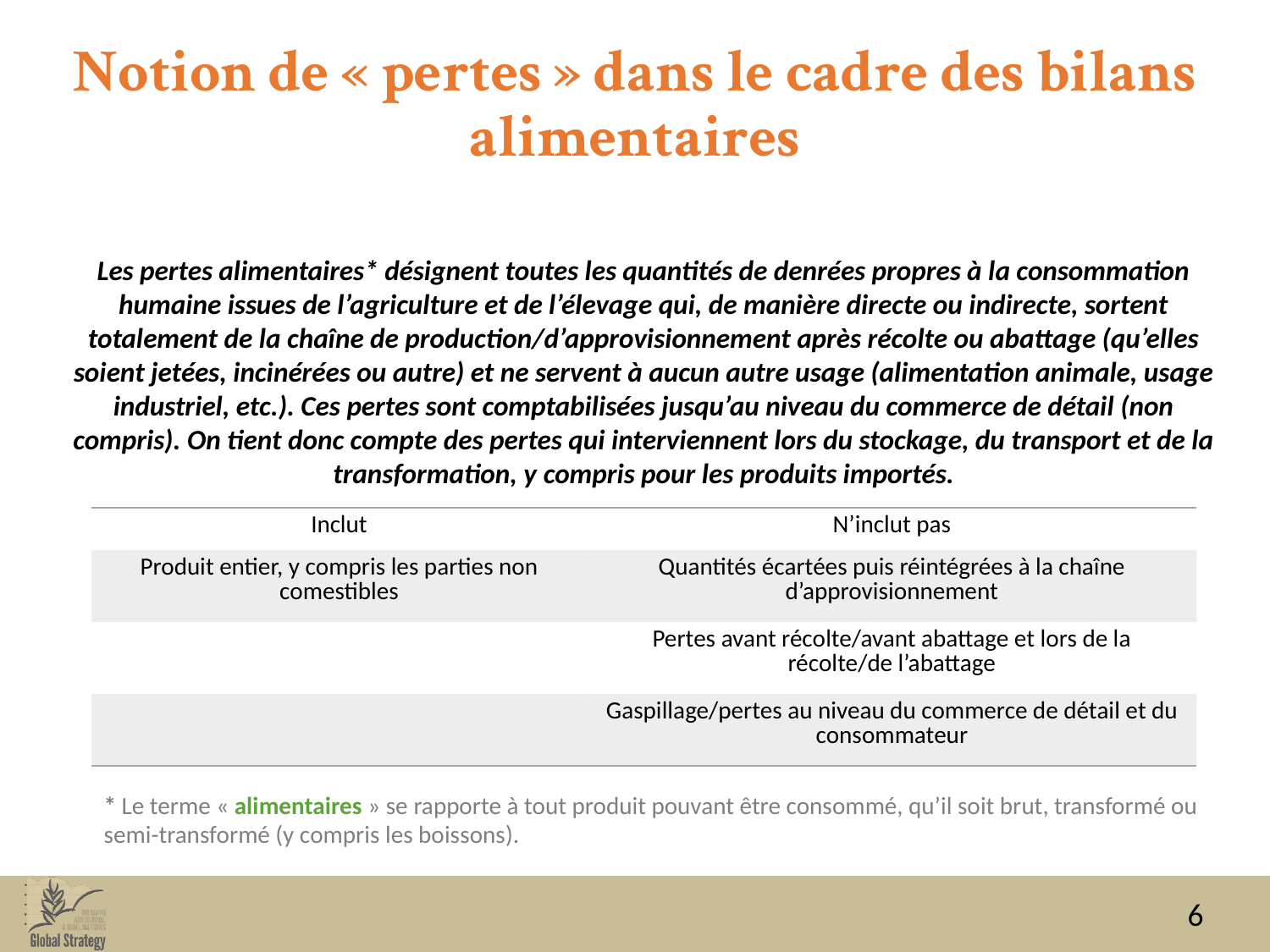

# Notion de « pertes » dans le cadre des bilans alimentaires
Les pertes alimentaires* désignent toutes les quantités de denrées propres à la consommation humaine issues de l’agriculture et de l’élevage qui, de manière directe ou indirecte, sortent totalement de la chaîne de production/d’approvisionnement après récolte ou abattage (qu’elles soient jetées, incinérées ou autre) et ne servent à aucun autre usage (alimentation animale, usage industriel, etc.). Ces pertes sont comptabilisées jusqu’au niveau du commerce de détail (non compris). On tient donc compte des pertes qui interviennent lors du stockage, du transport et de la transformation, y compris pour les produits importés.
| Inclut | N’inclut pas |
| --- | --- |
| Produit entier, y compris les parties non comestibles | Quantités écartées puis réintégrées à la chaîne d’approvisionnement |
|  | Pertes avant récolte/avant abattage et lors de la récolte/de l’abattage |
|  | Gaspillage/pertes au niveau du commerce de détail et du consommateur |
* Le terme « alimentaires » se rapporte à tout produit pouvant être consommé, qu’il soit brut, transformé ou semi-transformé (y compris les boissons).